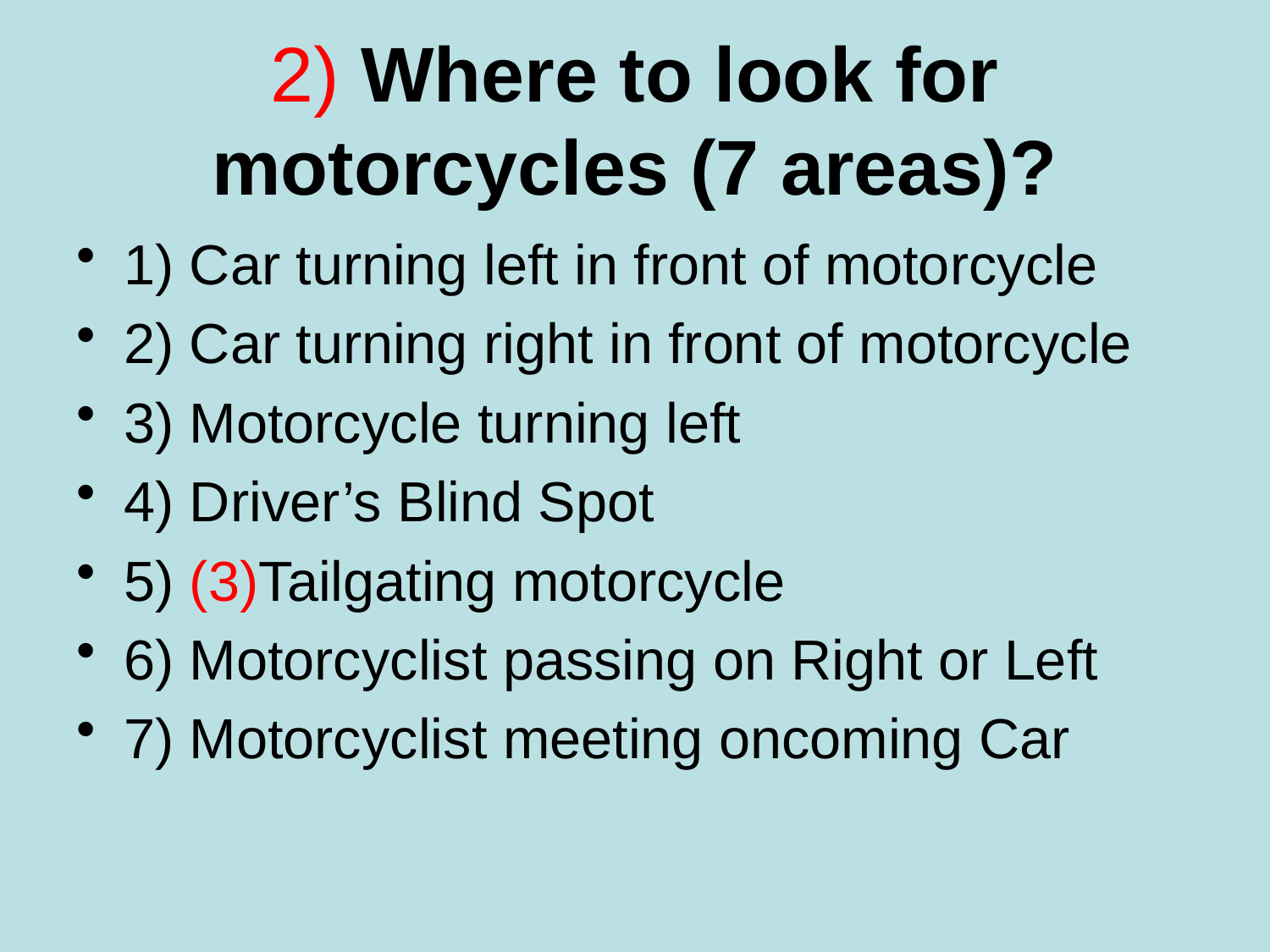

# 2) Where to look for motorcycles (7 areas)?
1) Car turning left in front of motorcycle
2) Car turning right in front of motorcycle
3) Motorcycle turning left
4) Driver’s Blind Spot
5) (3)Tailgating motorcycle
6) Motorcyclist passing on Right or Left
7) Motorcyclist meeting oncoming Car